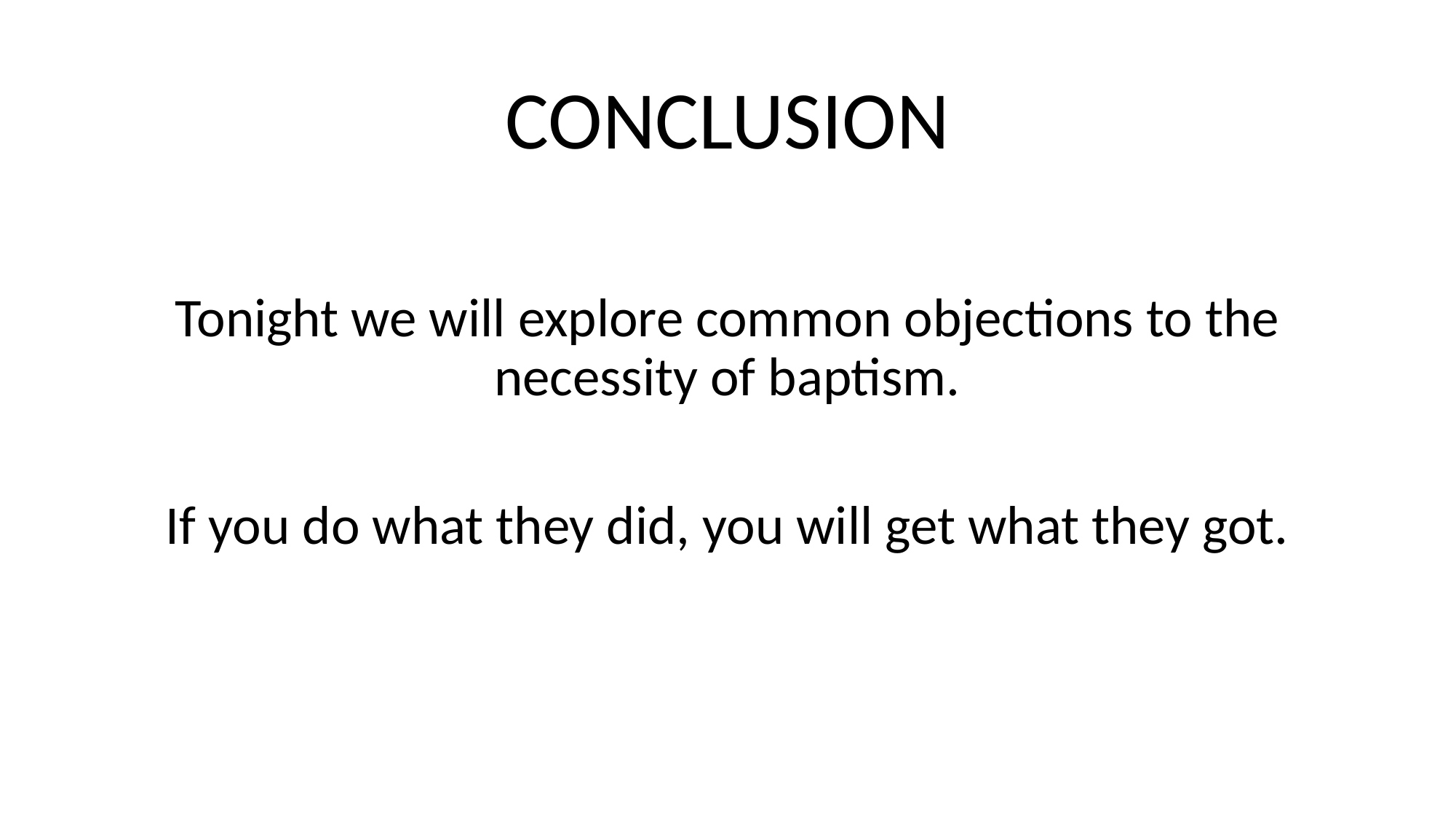

# CONCLUSION

Tonight we will explore common objections to the necessity of baptism.

If you do what they did, you will get what they got.